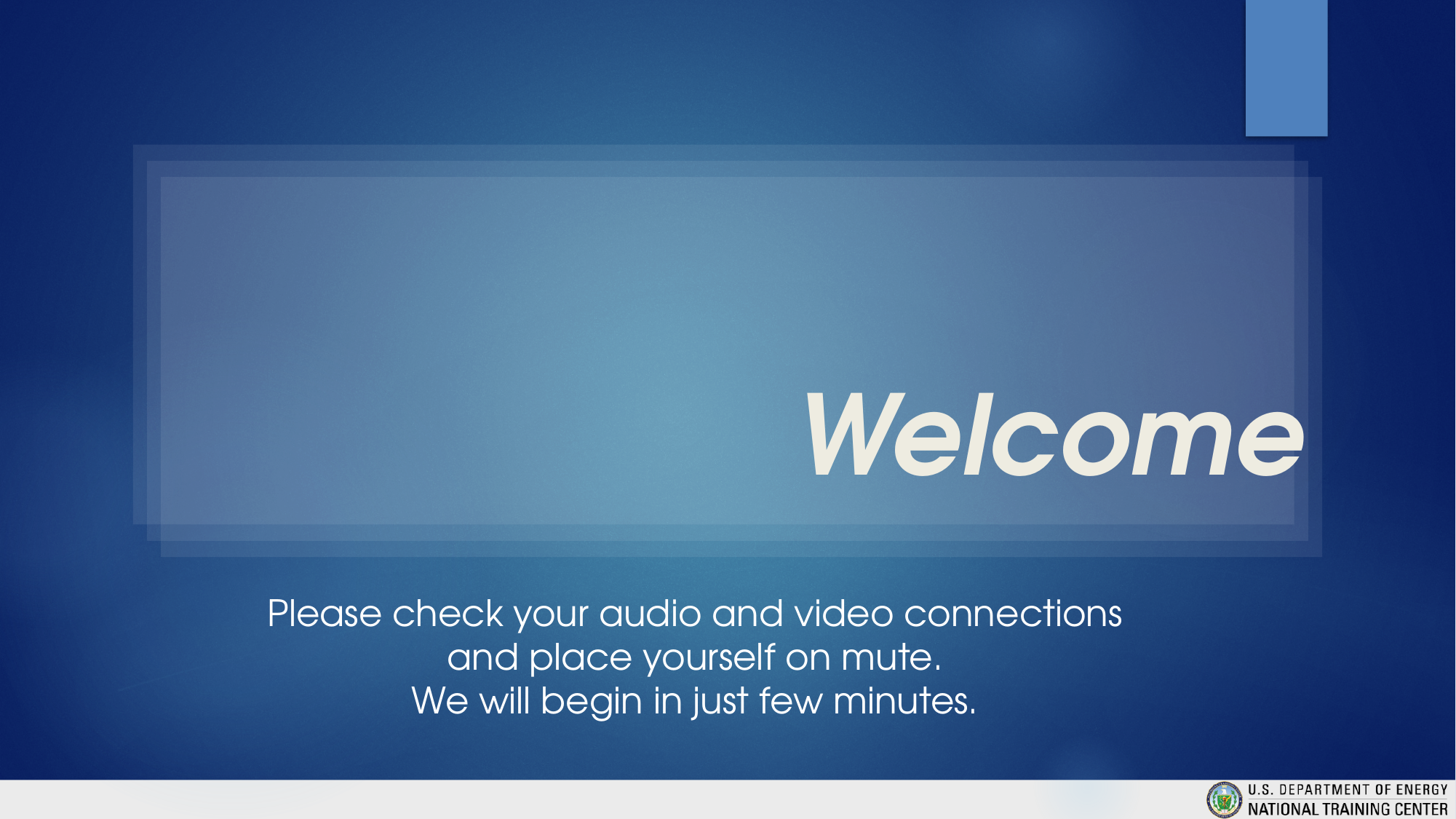

Welcome
Please check your audio and video connections and place yourself on mute.
We will begin in just few minutes.